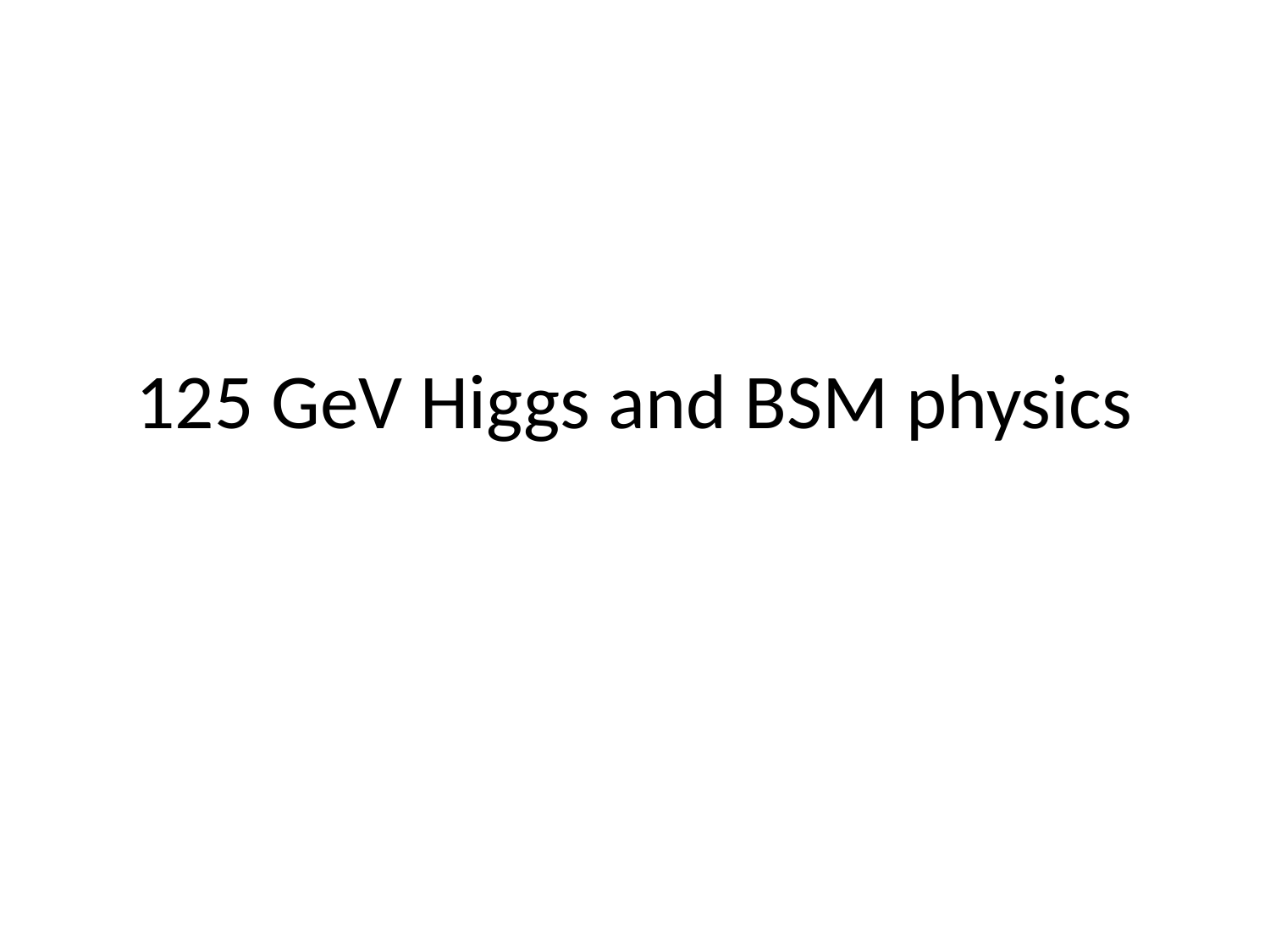

# 125 GeV Higgs and BSM physics